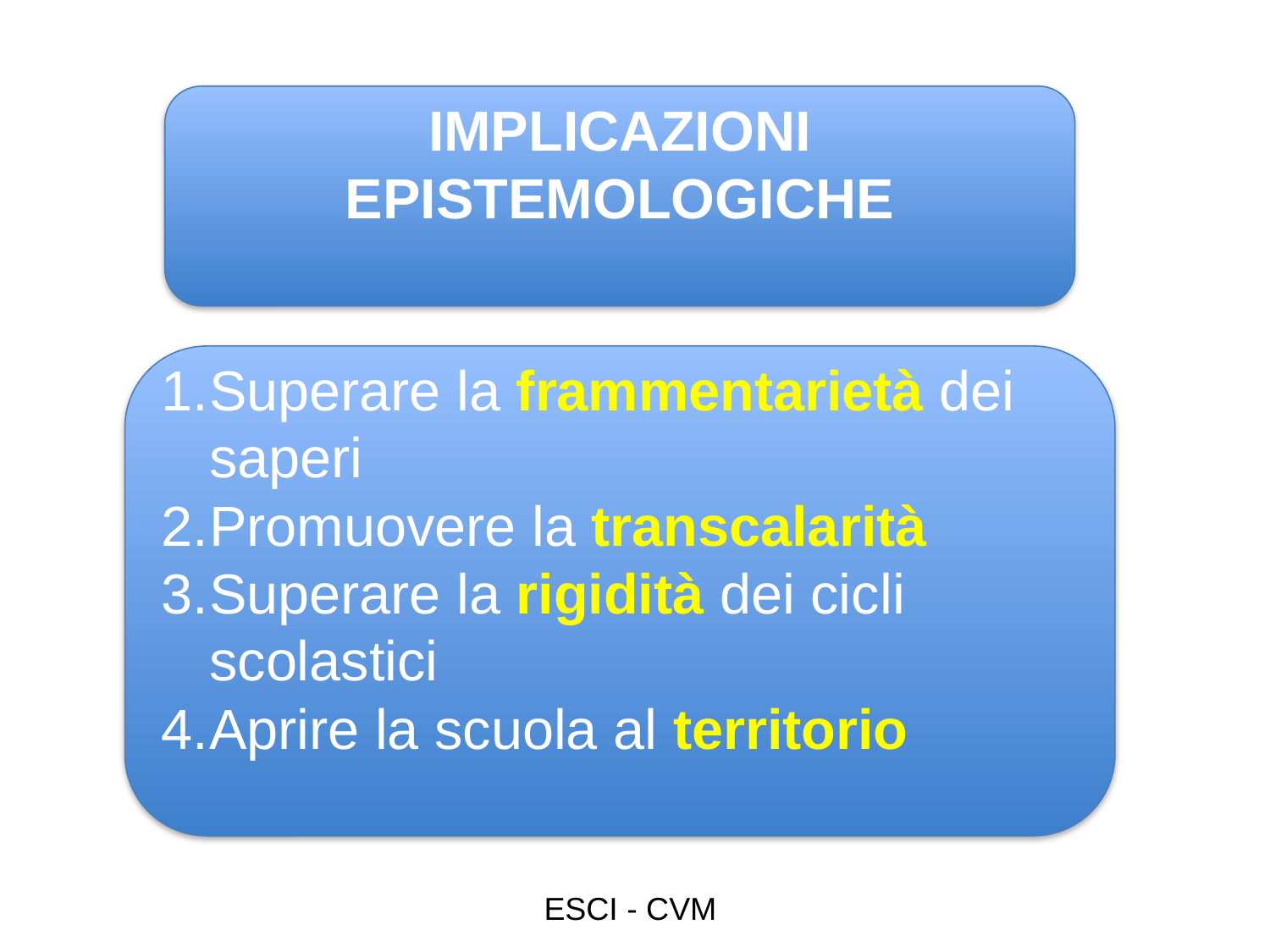

IMPLICAZIONI EPISTEMOLOGICHE

Superare la frammentarietà dei saperi
Promuovere la transcalarità
Superare la rigidità dei cicli scolastici
Aprire la scuola al territorio

ESCI - CVM